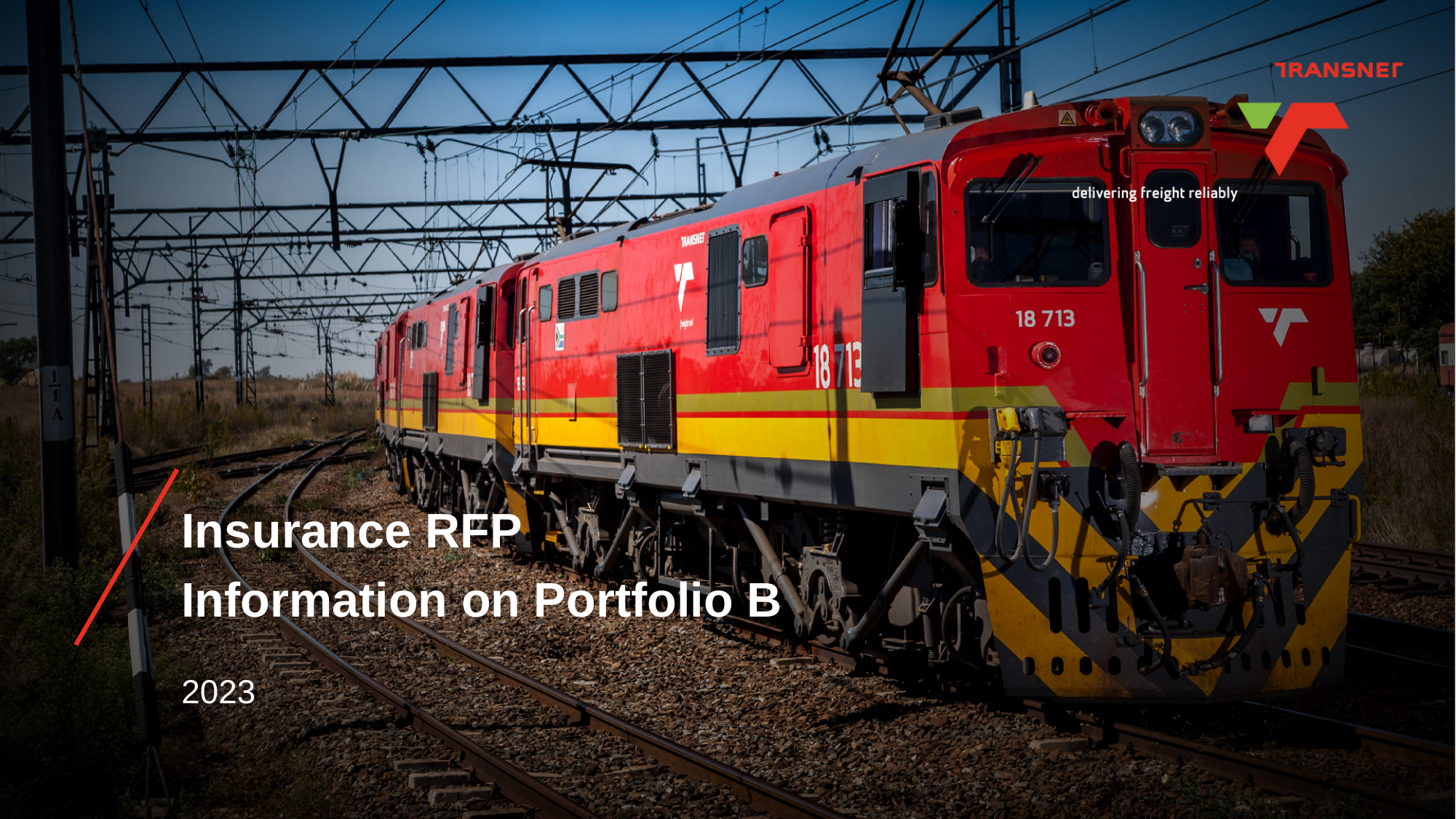

Insurance RFP
Information on Portfolio B

2023